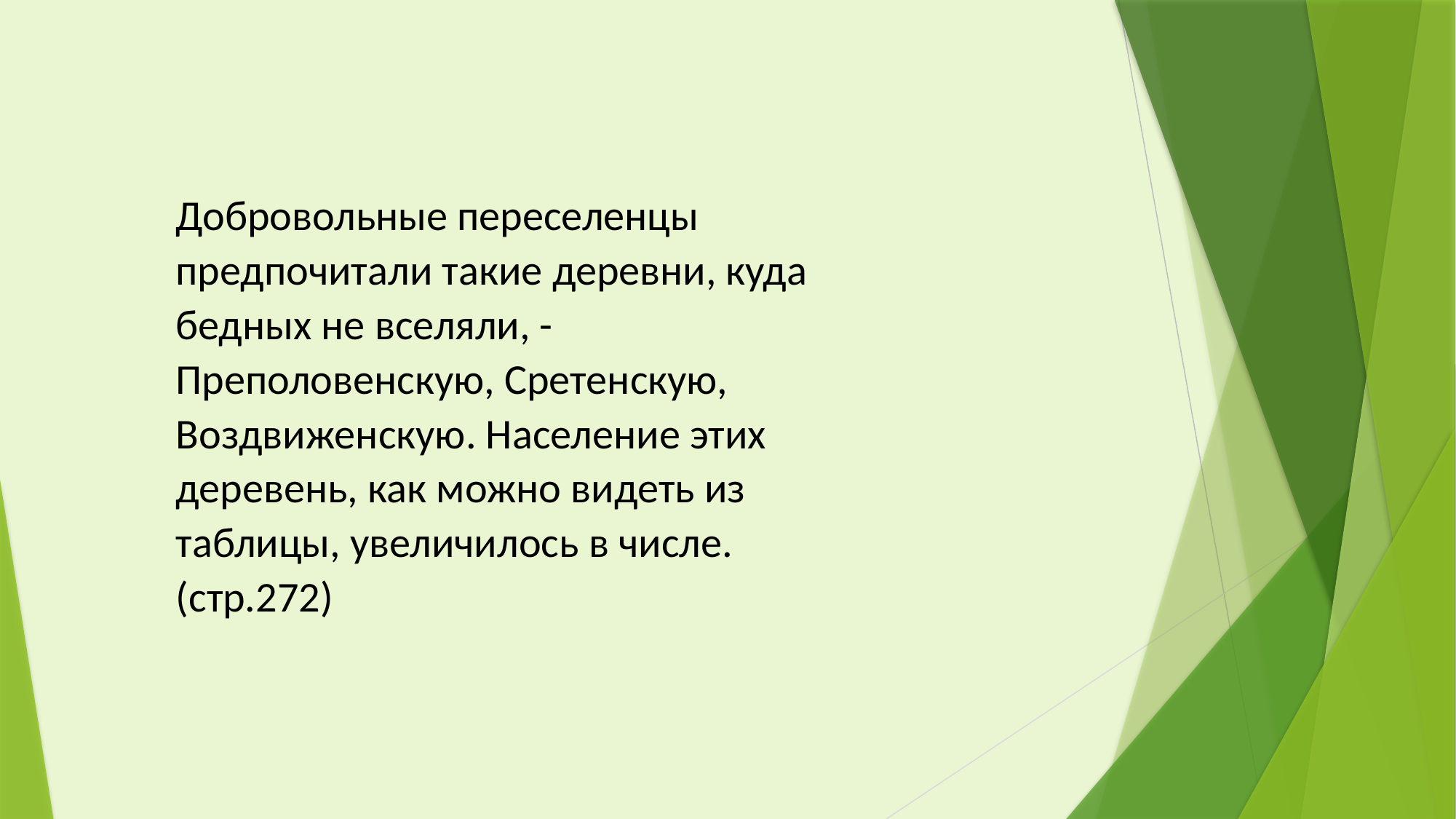

Добровольные переселенцы предпочитали такие деревни, куда бедных не вселяли, - Преполовенскую, Сретенскую, Воздвиженскую. Население этих деревень, как можно видеть из таблицы, увеличилось в числе. (стр.272)